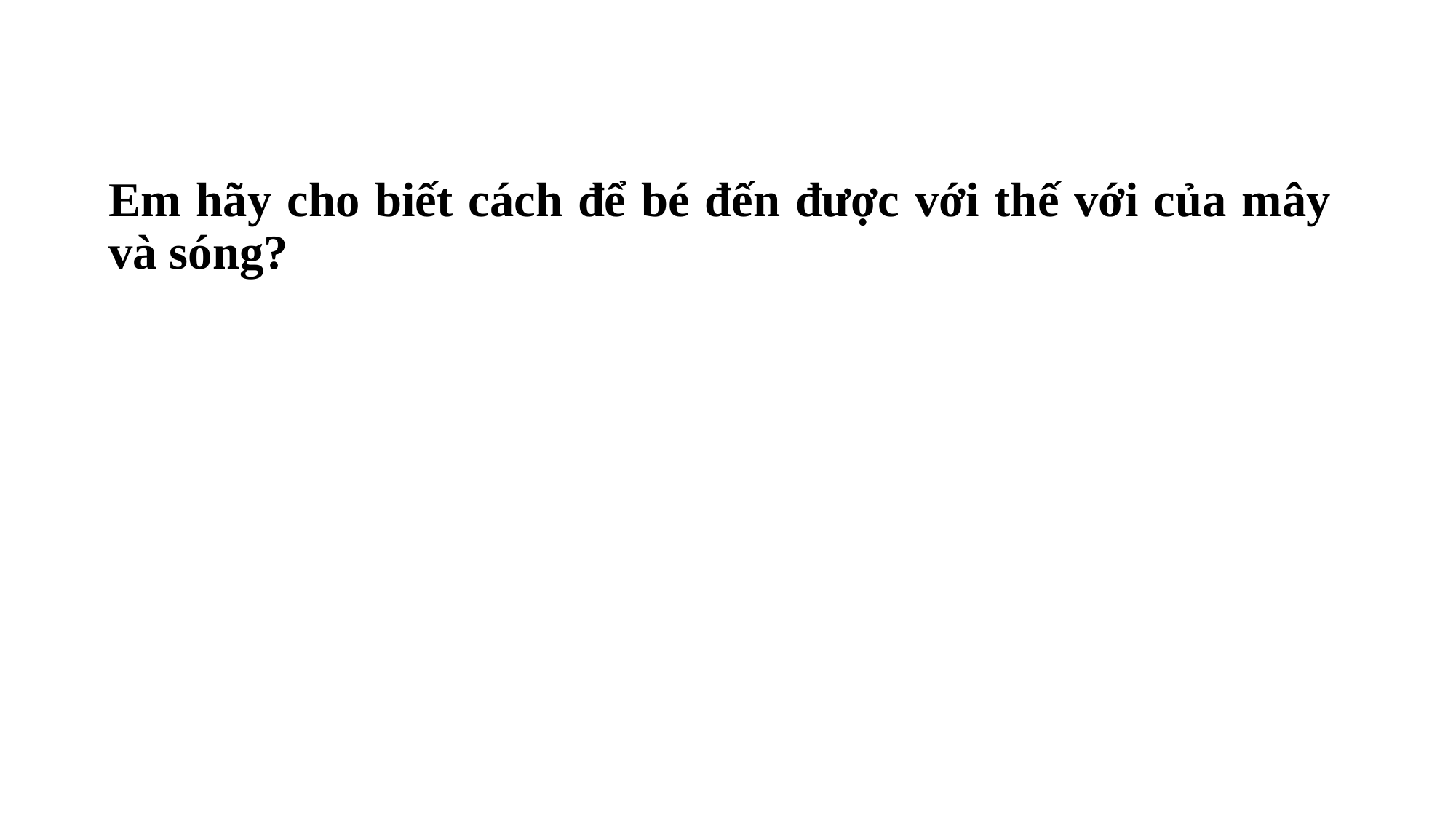

Em hãy cho biết cách để bé đến được với thế với của mây và sóng?